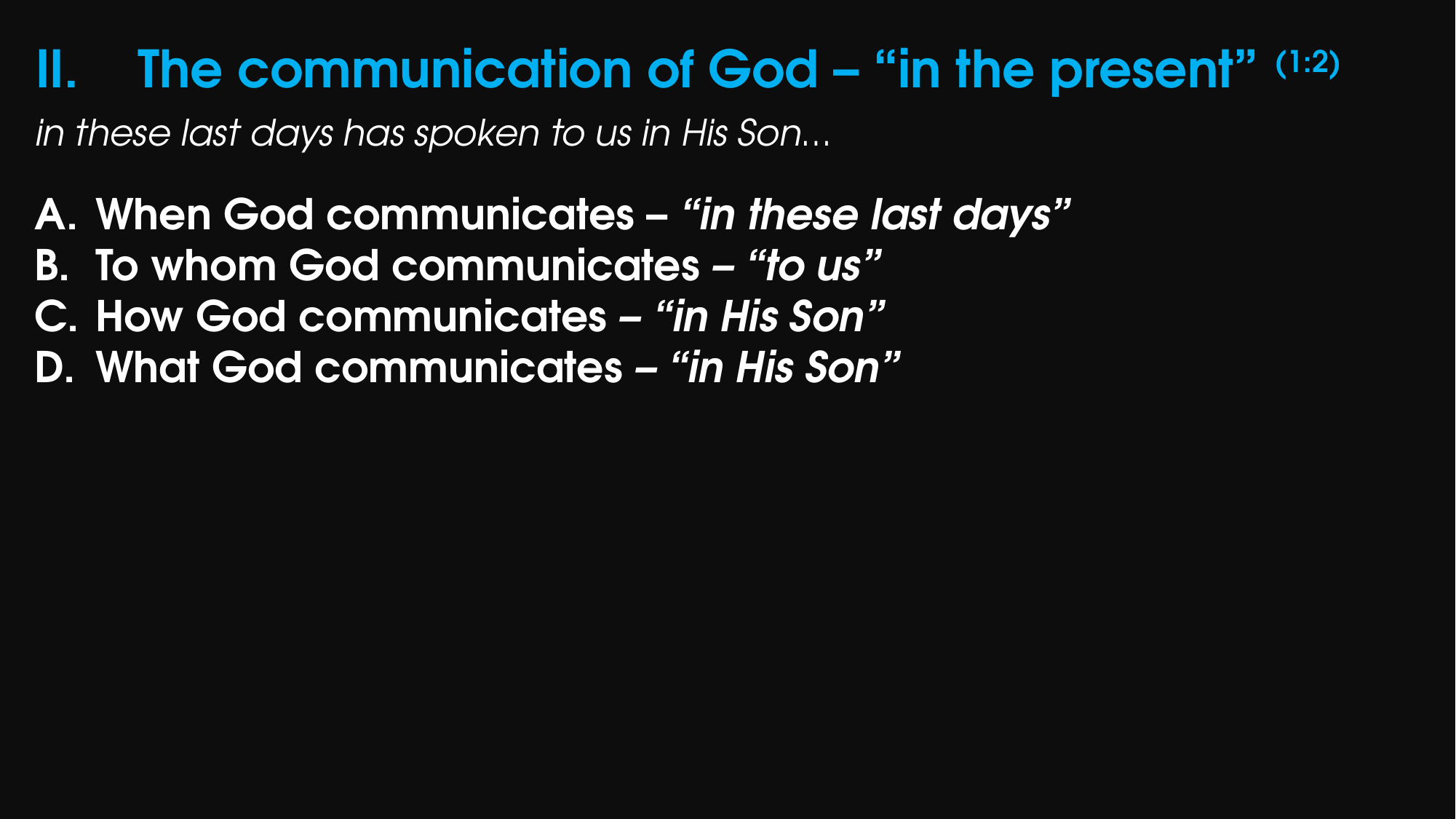

The communication of God – “in the present” (1:2)
in these last days has spoken to us in His Son…
When God communicates – “in these last days”
To whom God communicates – “to us”
How God communicates – “in His Son”
What God communicates – “in His Son”